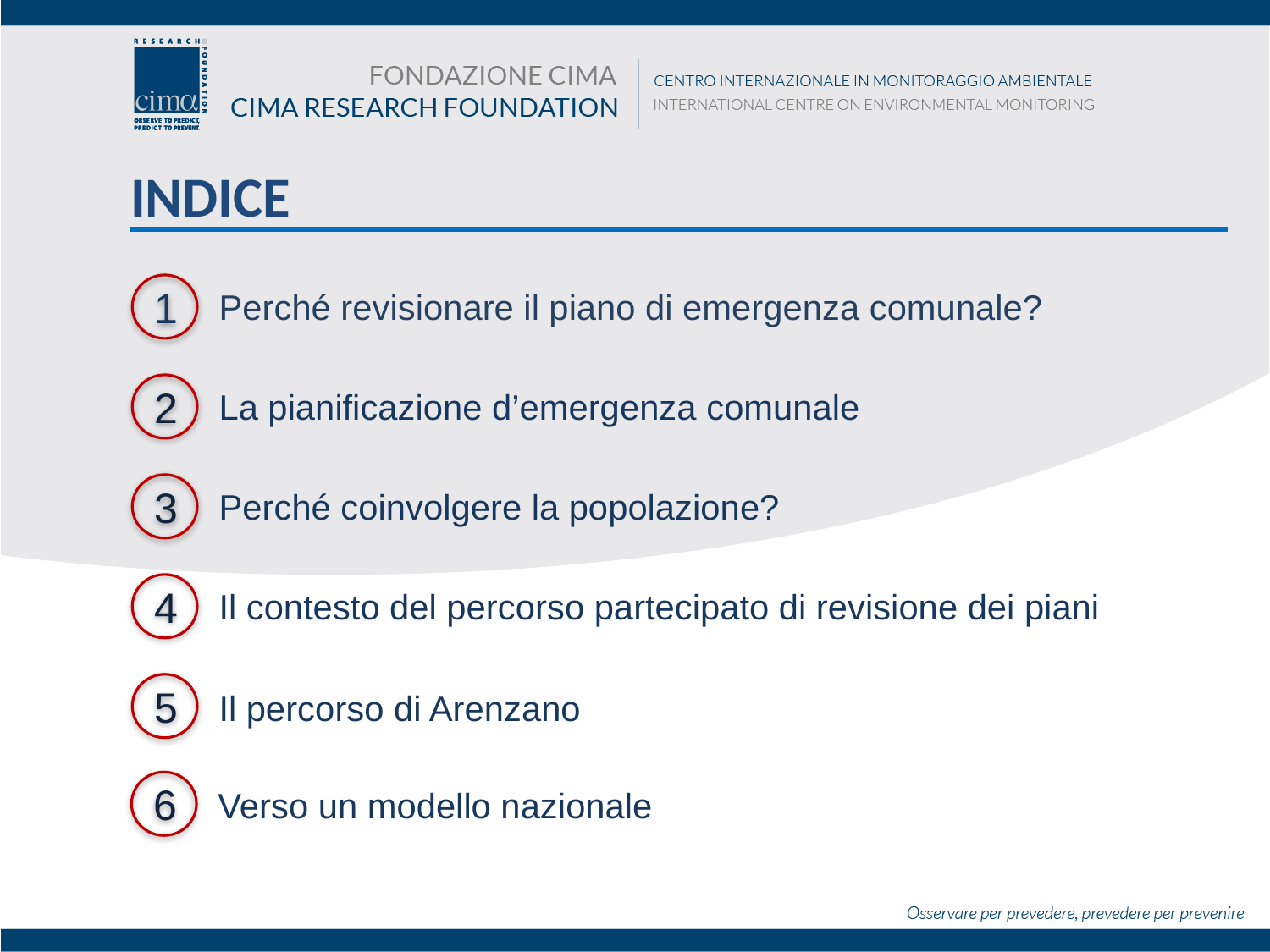

INDICE
1
Perché revisionare il piano di emergenza comunale?
2
La pianificazione d’emergenza comunale
3
Perché coinvolgere la popolazione?
4
Il contesto del percorso partecipato di revisione dei piani
5
Il percorso di Arenzano
6
Verso un modello nazionale